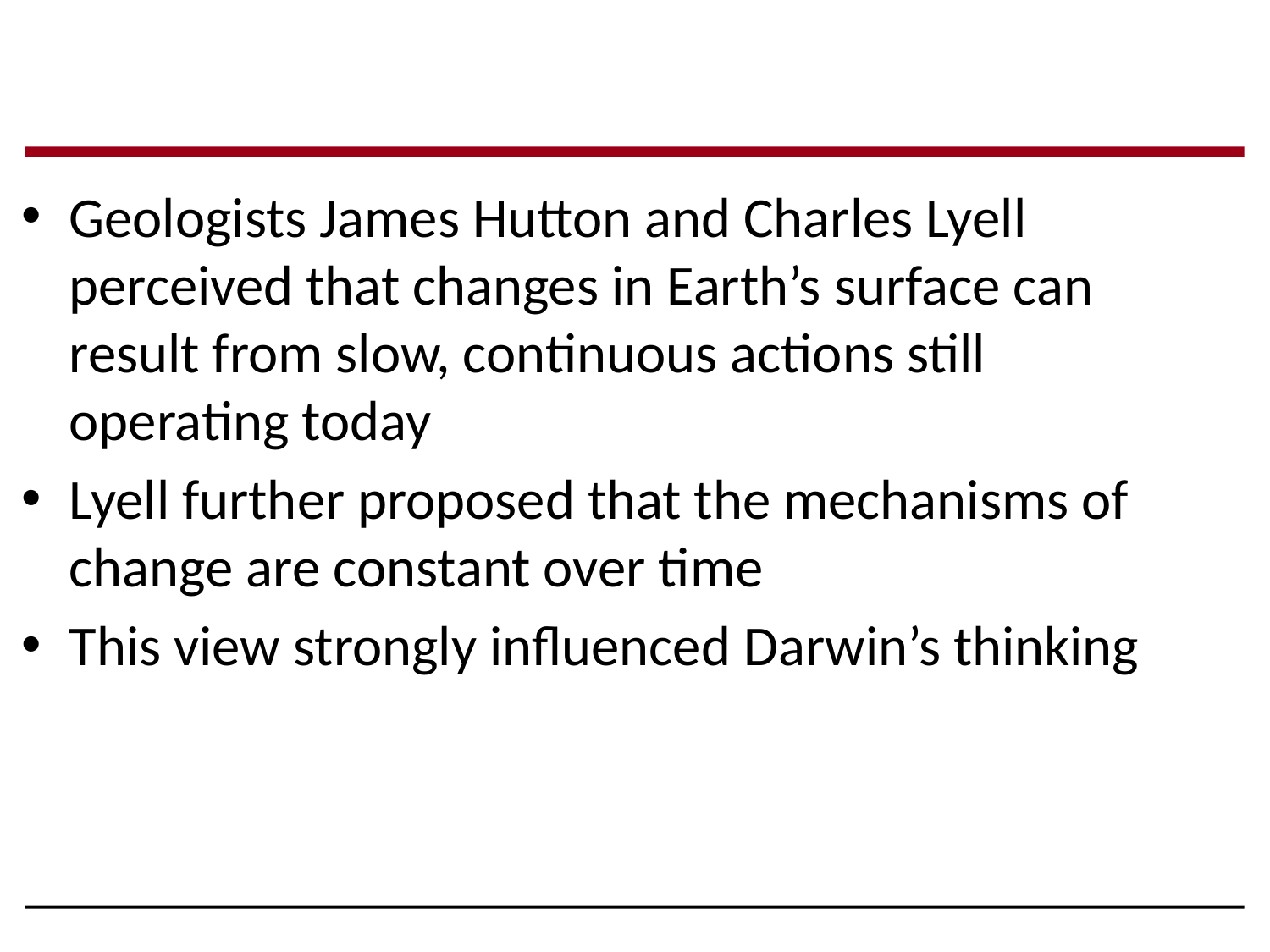

Geologists James Hutton and Charles Lyell perceived that changes in Earth’s surface can result from slow, continuous actions still operating today
Lyell further proposed that the mechanisms of change are constant over time
This view strongly influenced Darwin’s thinking